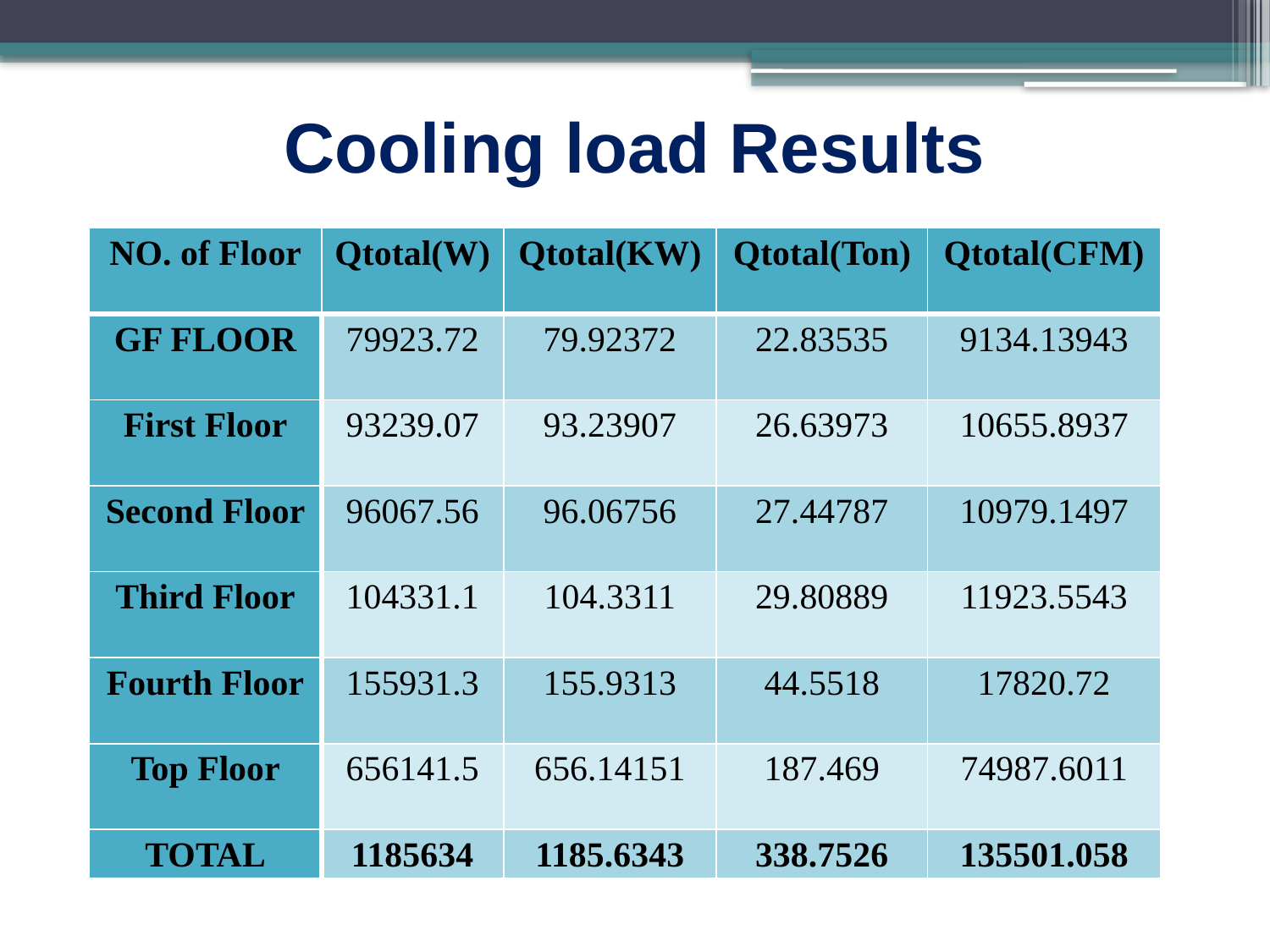

Cooling load Results
| NO. of Floor | Qtotal(W) | Qtotal(KW) | Qtotal(Ton) | Qtotal(CFM) |
| --- | --- | --- | --- | --- |
| GF FLOOR | 79923.72 | 79.92372 | 22.83535 | 9134.13943 |
| First Floor | 93239.07 | 93.23907 | 26.63973 | 10655.8937 |
| Second Floor | 96067.56 | 96.06756 | 27.44787 | 10979.1497 |
| Third Floor | 104331.1 | 104.3311 | 29.80889 | 11923.5543 |
| Fourth Floor | 155931.3 | 155.9313 | 44.5518 | 17820.72 |
| Top Floor | 656141.5 | 656.14151 | 187.469 | 74987.6011 |
| TOTAL | 1185634 | 1185.6343 | 338.7526 | 135501.058 |